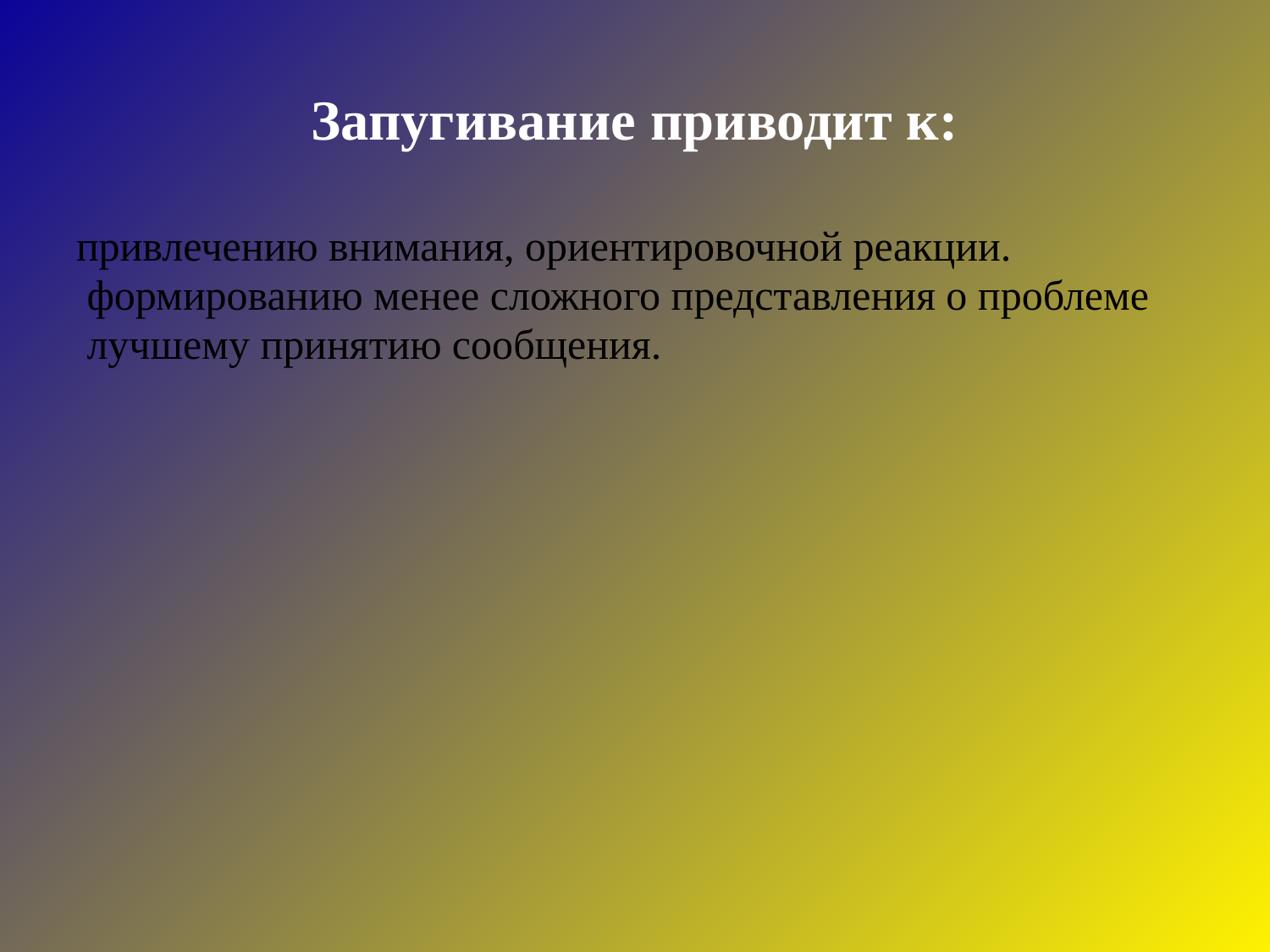

# Запугивание приводит к:
привлечению внимания, ориентировочной реакции.
 формированию менее сложного представления о проблеме
 лучшему принятию сообщения.